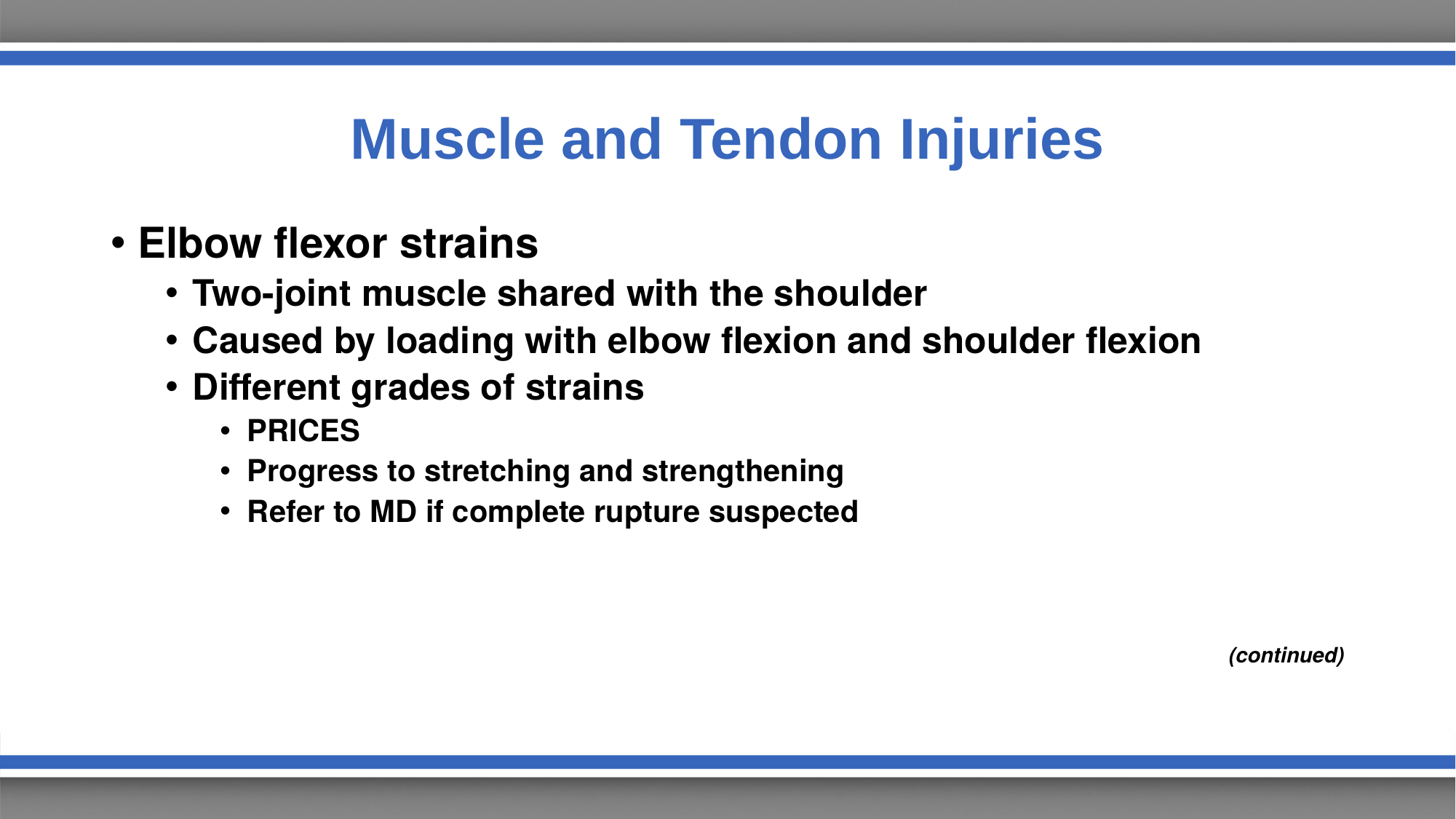

# Muscle and Tendon Injuries
Elbow flexor strains
Two-joint muscle shared with the shoulder
Caused by loading with elbow flexion and shoulder flexion
Different grades of strains
PRICES
Progress to stretching and strengthening
Refer to MD if complete rupture suspected

(continued)